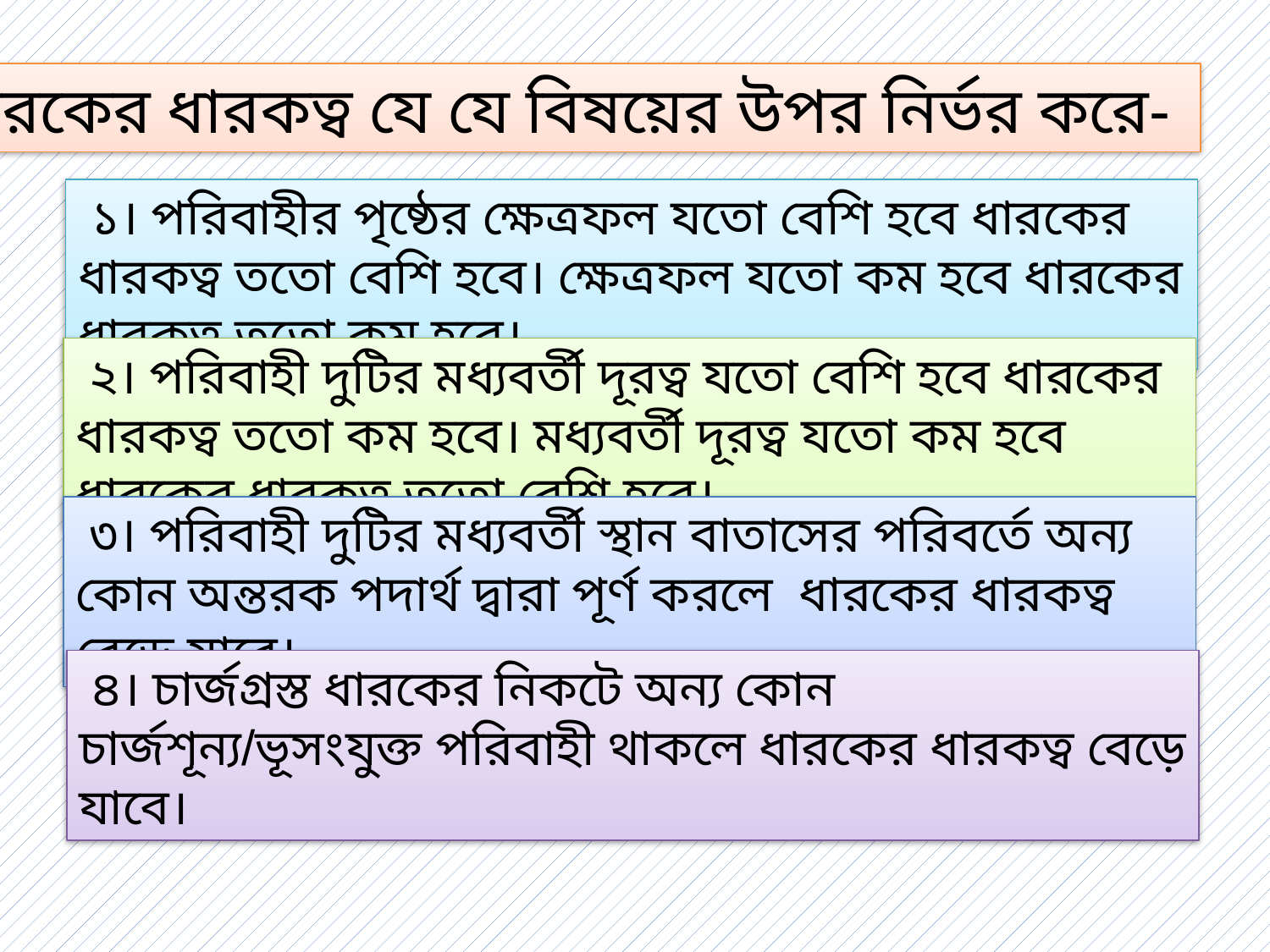

ধারকের ধারকত্ব যে যে বিষয়ের উপর নির্ভর করে-
 ১। পরিবাহীর পৃষ্ঠের ক্ষেত্রফল যতো বেশি হবে ধারকের ধারকত্ব ততো বেশি হবে। ক্ষেত্রফল যতো কম হবে ধারকের ধারকত্ব ততো কম হবে।
 ২। পরিবাহী দুটির মধ্যবর্তী দূরত্ব যতো বেশি হবে ধারকের ধারকত্ব ততো কম হবে। মধ্যবর্তী দূরত্ব যতো কম হবে ধারকের ধারকত্ব ততো বেশি হবে।
 ৩। পরিবাহী দুটির মধ্যবর্তী স্থান বাতাসের পরিবর্তে অন্য কোন অন্তরক পদার্থ দ্বারা পূর্ণ করলে  ধারকের ধারকত্ব বেড়ে যাবে।
 ৪। চার্জগ্রস্ত ধারকের নিকটে অন্য কোন চার্জশূন্য/ভূসংযুক্ত পরিবাহী থাকলে ধারকের ধারকত্ব বেড়ে যাবে।